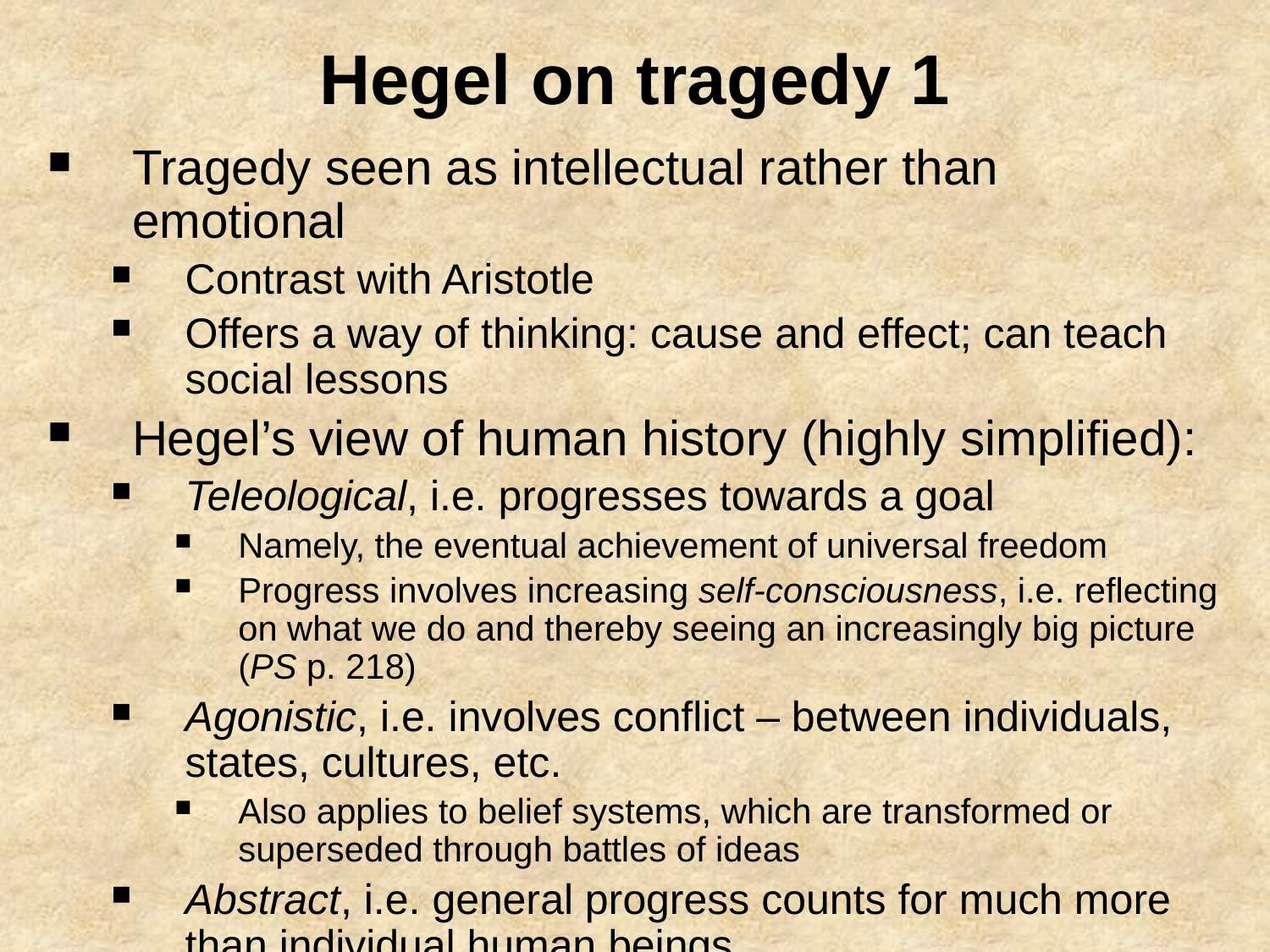

# Hegel on tragedy 1
Tragedy seen as intellectual rather than emotional
Contrast with Aristotle
Offers a way of thinking: cause and effect; can teach social lessons
Hegel’s view of human history (highly simplified):
Teleological, i.e. progresses towards a goal
Namely, the eventual achievement of universal freedom
Progress involves increasing self-consciousness, i.e. reflecting on what we do and thereby seeing an increasingly big picture (PS p. 218)
Agonistic, i.e. involves conflict – between individuals, states, cultures, etc.
Also applies to belief systems, which are transformed or superseded through battles of ideas
Abstract, i.e. general progress counts for much more than individual human beings